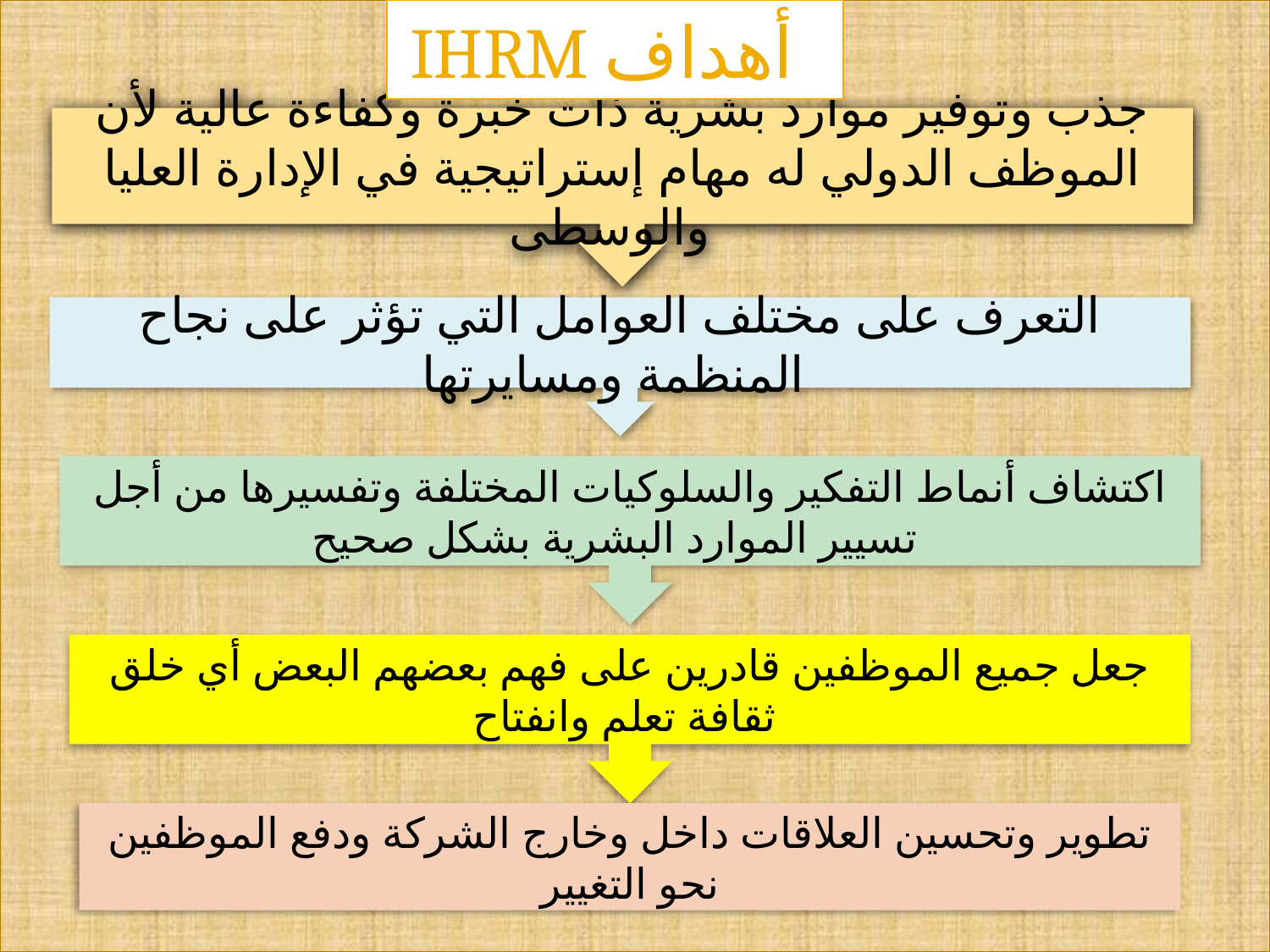

أهداف IHRM
جذب وتوفير موارد بشرية ذات خبرة وكفاءة عالية لأن الموظف الدولي له مهام إستراتيجية في الإدارة العليا والوسطى
التعرف على مختلف العوامل التي تؤثر على نجاح المنظمة ومسايرتها
اكتشاف أنماط التفكير والسلوكيات المختلفة وتفسيرها من أجل تسيير الموارد البشرية بشكل صحيح
جعل جميع الموظفين قادرين على فهم بعضهم البعض أي خلق ثقافة تعلم وانفتاح
تطوير وتحسين العلاقات داخل وخارج الشركة ودفع الموظفين نحو التغيير